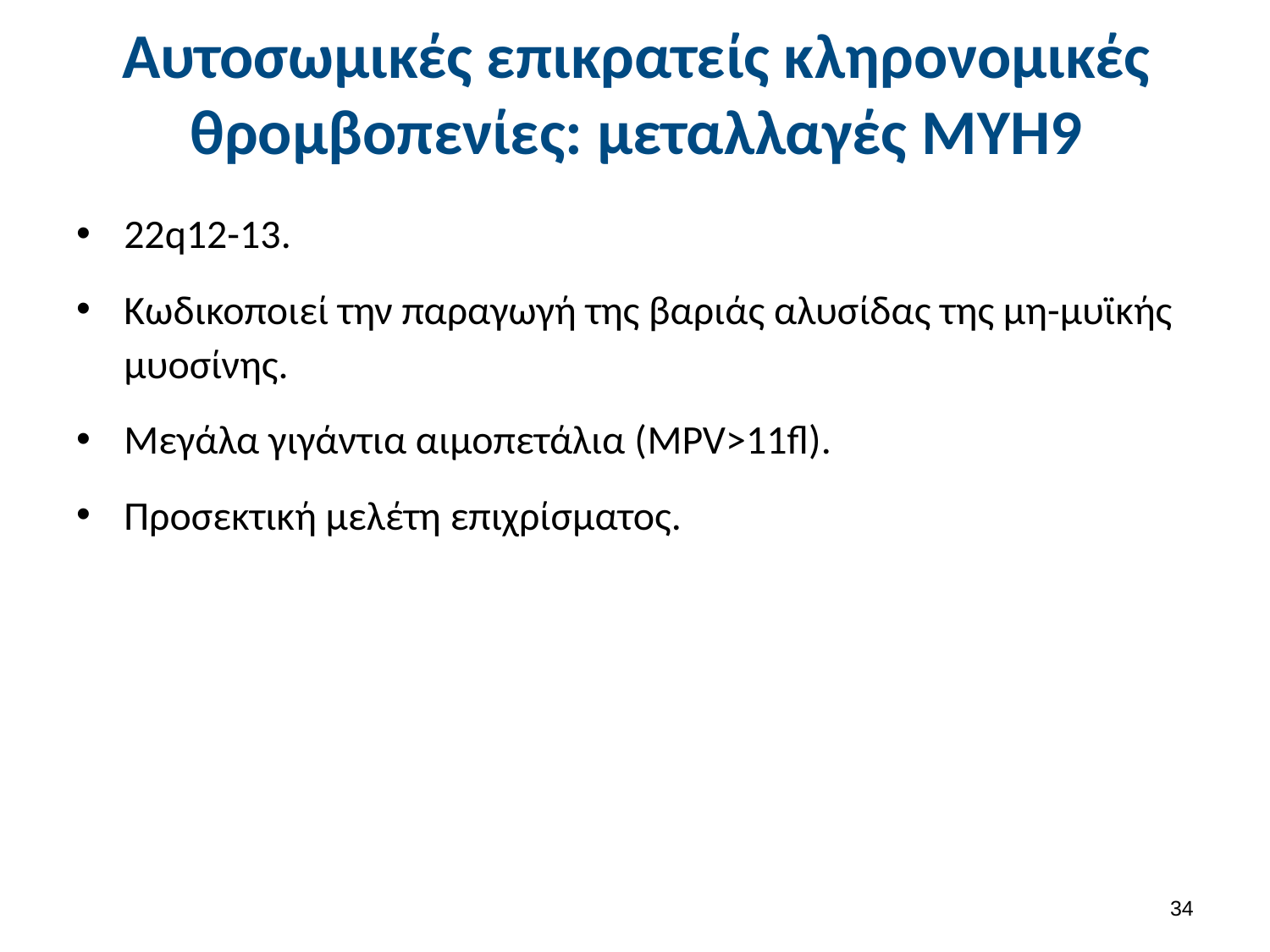

# Αυτοσωμικές επικρατείς κληρονομικές θρομβοπενίες: μεταλλαγές MYH9
22q12-13.
Κωδικοποιεί την παραγωγή της βαριάς αλυσίδας της μη-μυϊκής μυοσίνης.
Μεγάλα γιγάντια αιμοπετάλια (MPV>11fl).
Προσεκτική μελέτη επιχρίσματος.

34